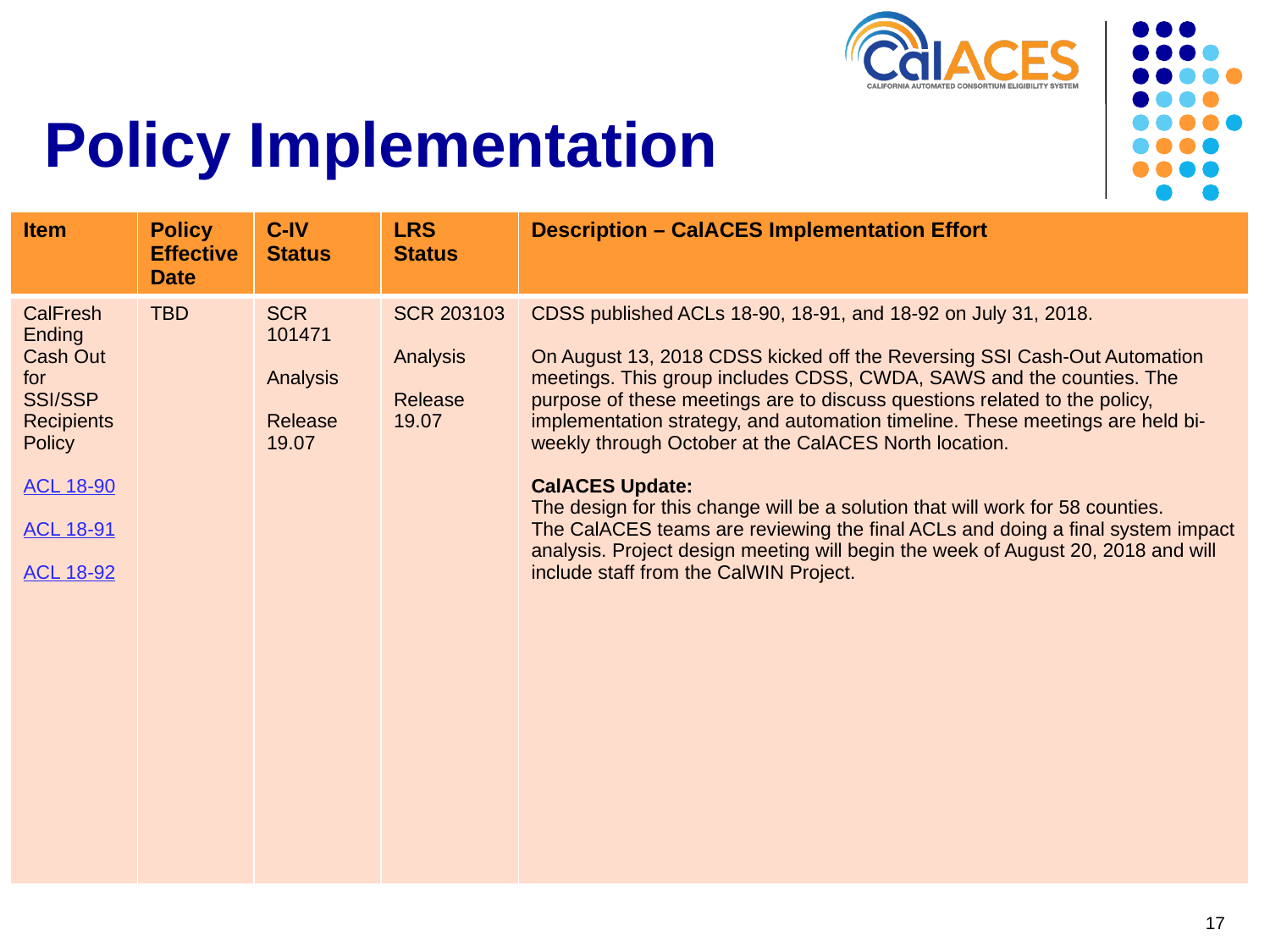

# Policy Implementation
| Item | Policy Effective Date | C-IV Status | LRS Status | Description – CalACES Implementation Effort |
| --- | --- | --- | --- | --- |
| CalFresh Ending Cash Out for SSI/SSP Recipients Policy ACL 18-90 ACL 18-91 ACL 18-92 | TBD | SCR 101471 Analysis Release 19.07 | SCR 203103 Analysis Release 19.07 | CDSS published ACLs 18-90, 18-91, and 18-92 on July 31, 2018. On August 13, 2018 CDSS kicked off the Reversing SSI Cash-Out Automation meetings. This group includes CDSS, CWDA, SAWS and the counties. The purpose of these meetings are to discuss questions related to the policy, implementation strategy, and automation timeline. These meetings are held bi-weekly through October at the CalACES North location. CalACES Update: The design for this change will be a solution that will work for 58 counties. The CalACES teams are reviewing the final ACLs and doing a final system impact analysis. Project design meeting will begin the week of August 20, 2018 and will include staff from the CalWIN Project. |
17